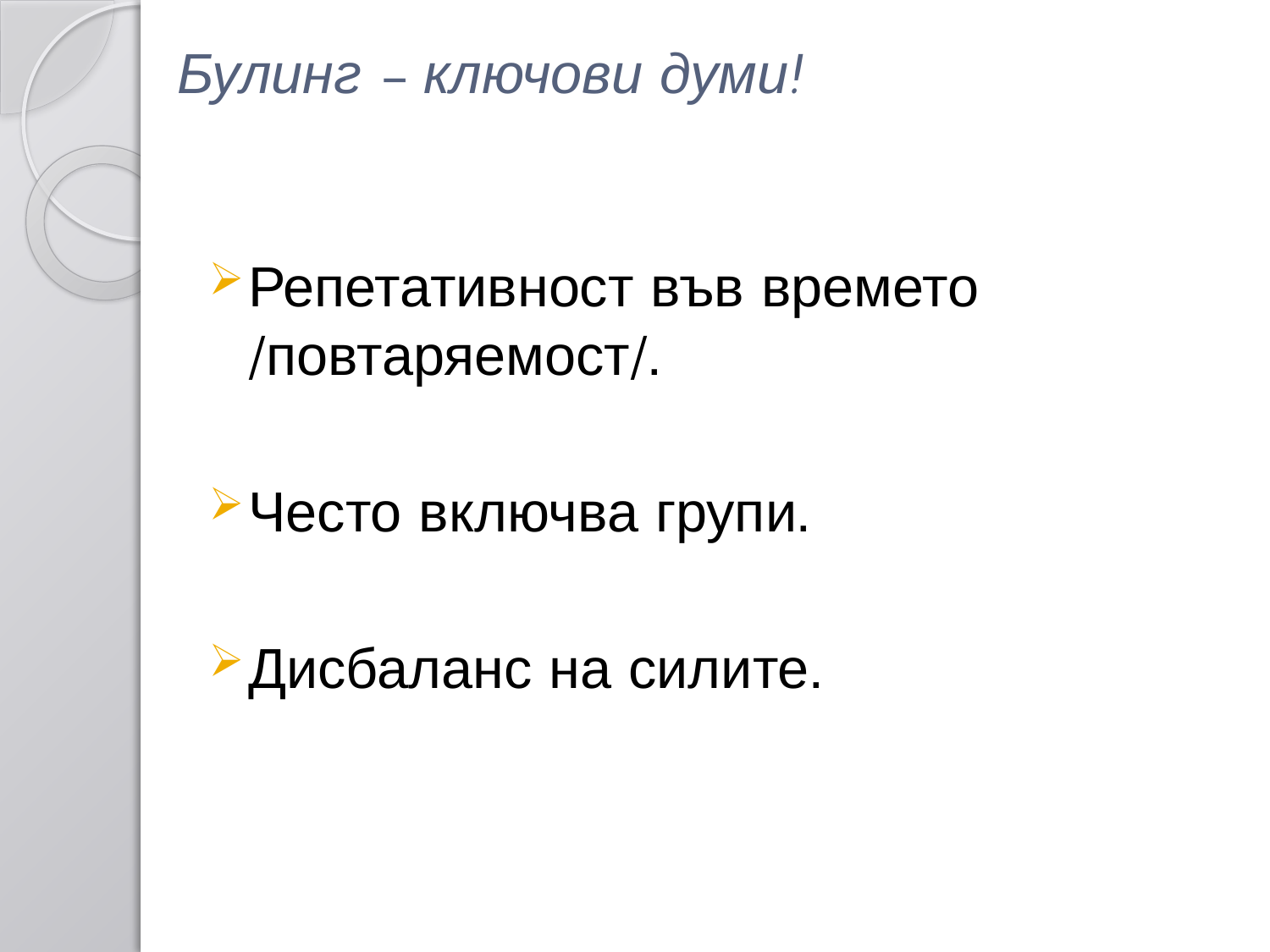

Булинг – ключови думи!

Репетативност във времето /повтаряемост/.

Често включва групи.

Дисбаланс на силите.